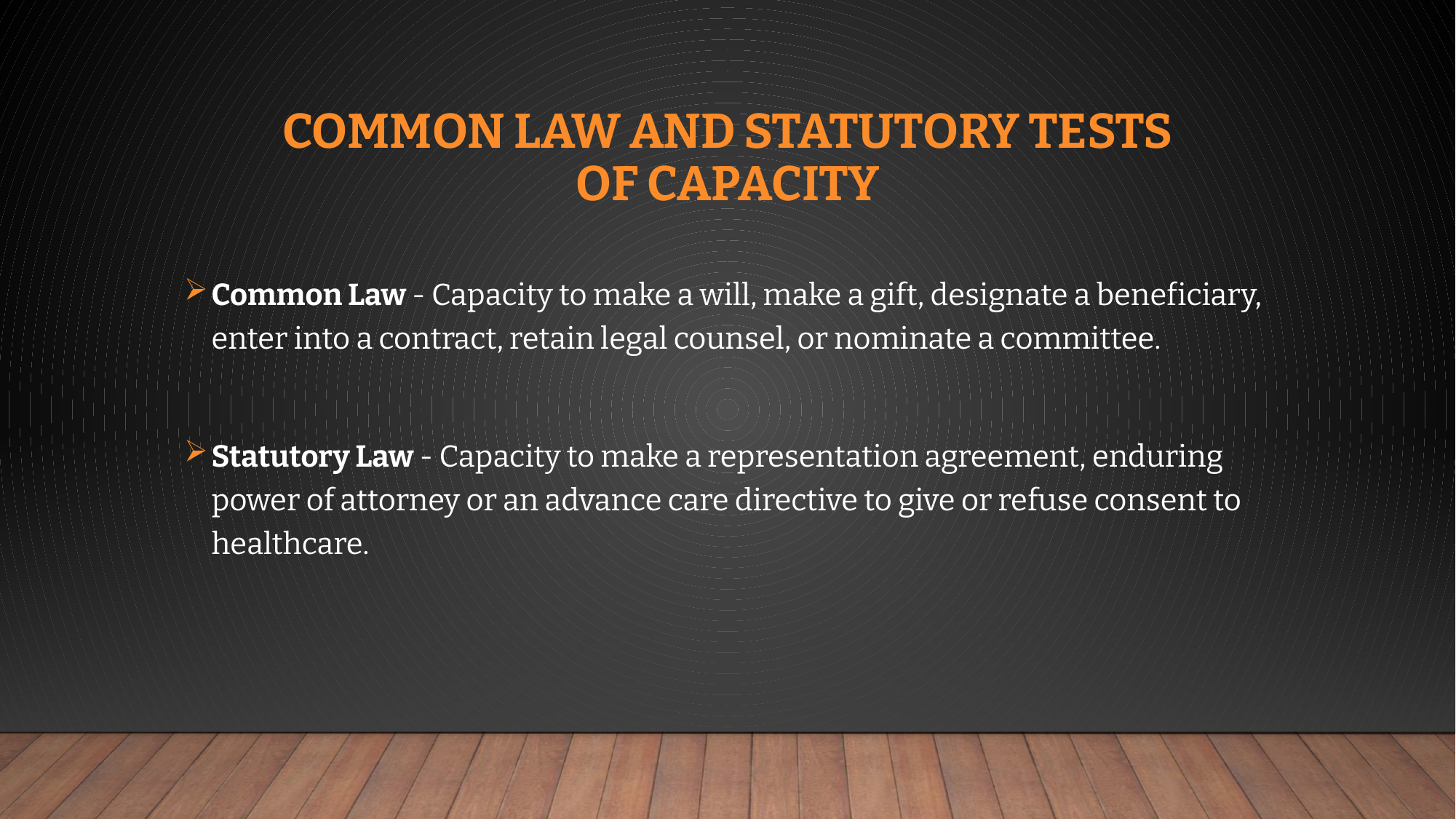

# Common Law and Statutory Tests of capacity
Common Law - Capacity to make a will, make a gift, designate a beneficiary, enter into a contract, retain legal counsel, or nominate a committee.

Statutory Law - Capacity to make a representation agreement, enduring power of attorney or an advance care directive to give or refuse consent to healthcare.